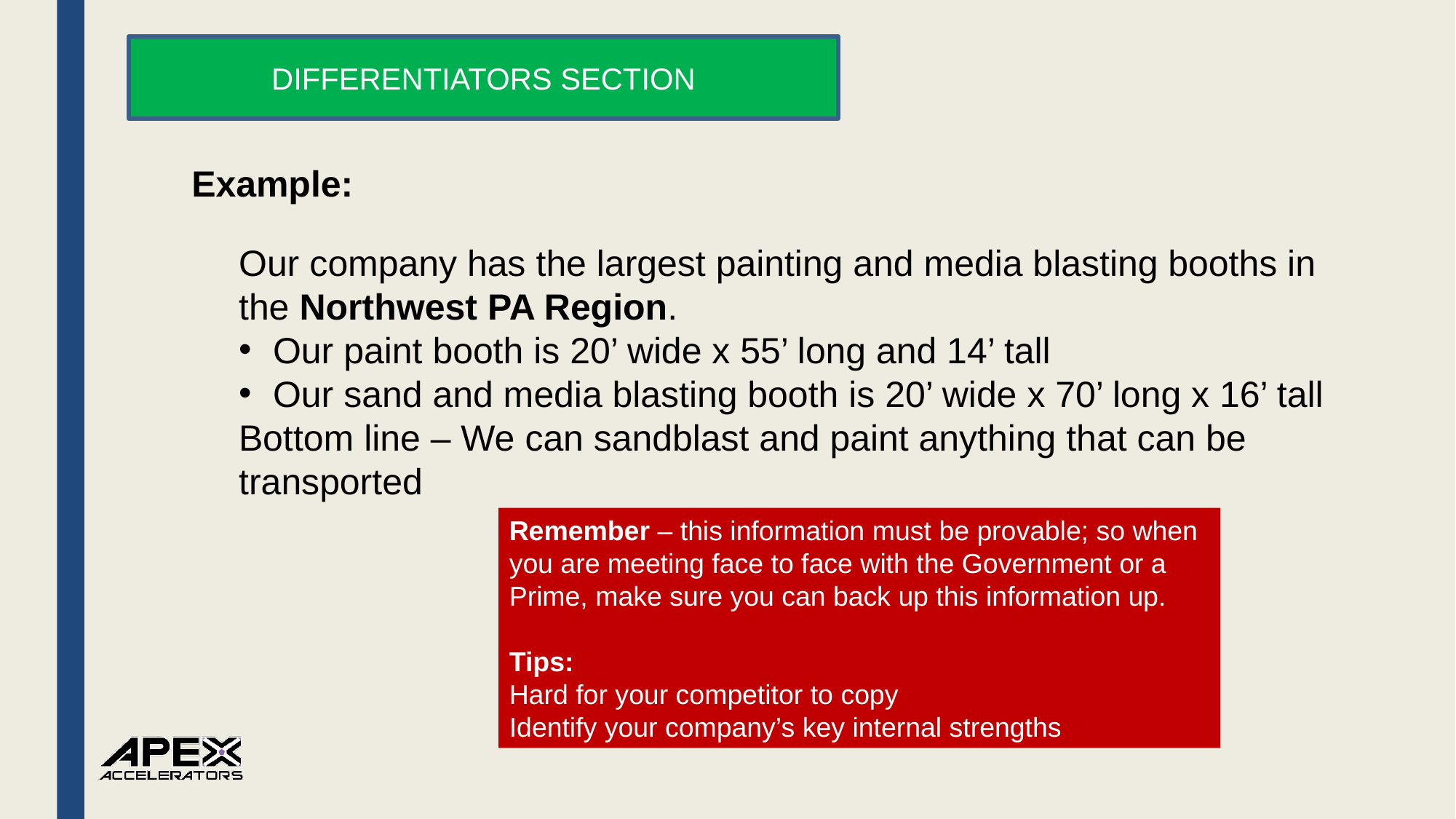

DIFFERENTIATORS SECTION
Example:
Our company has the largest painting and media blasting booths in the Northwest PA Region.
Our paint booth is 20’ wide x 55’ long and 14’ tall
Our sand and media blasting booth is 20’ wide x 70’ long x 16’ tall
Bottom line – We can sandblast and paint anything that can be transported

Remember – this information must be provable; so when you are meeting face to face with the Government or a Prime, make sure you can back up this information up.

Tips:
Hard for your competitor to copy
Identify your company’s key internal strengths